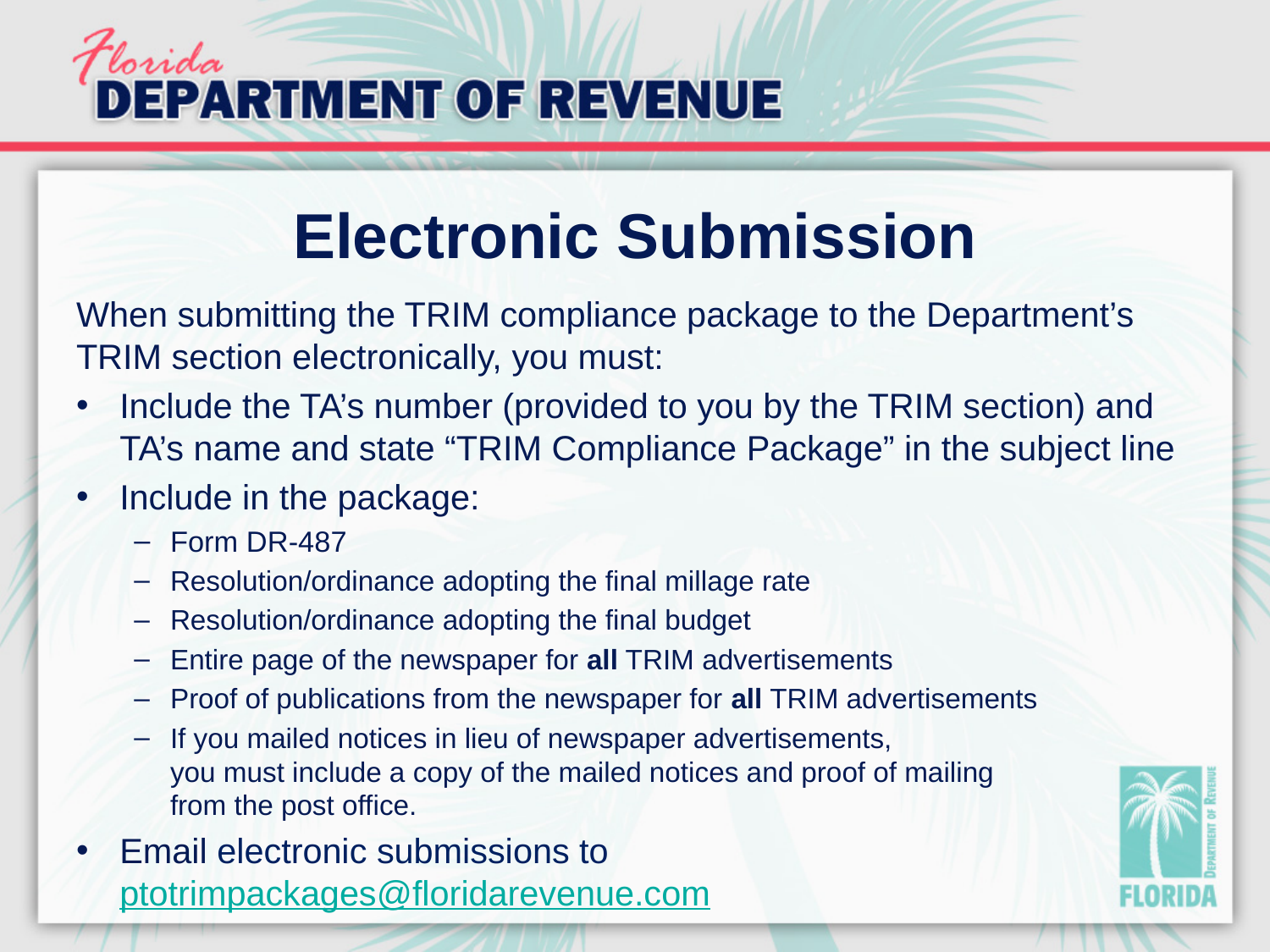

# Electronic Submission
When submitting the TRIM compliance package to the Department’s TRIM section electronically, you must:
Include the TA’s number (provided to you by the TRIM section) and TA’s name and state “TRIM Compliance Package” in the subject line
Include in the package:
Form DR-487
Resolution/ordinance adopting the final millage rate
Resolution/ordinance adopting the final budget
Entire page of the newspaper for all TRIM advertisements
Proof of publications from the newspaper for all TRIM advertisements
If you mailed notices in lieu of newspaper advertisements,
you must include a copy of the mailed notices and proof of mailing
from the post office.
Email electronic submissions to ptotrimpackages@floridarevenue.com